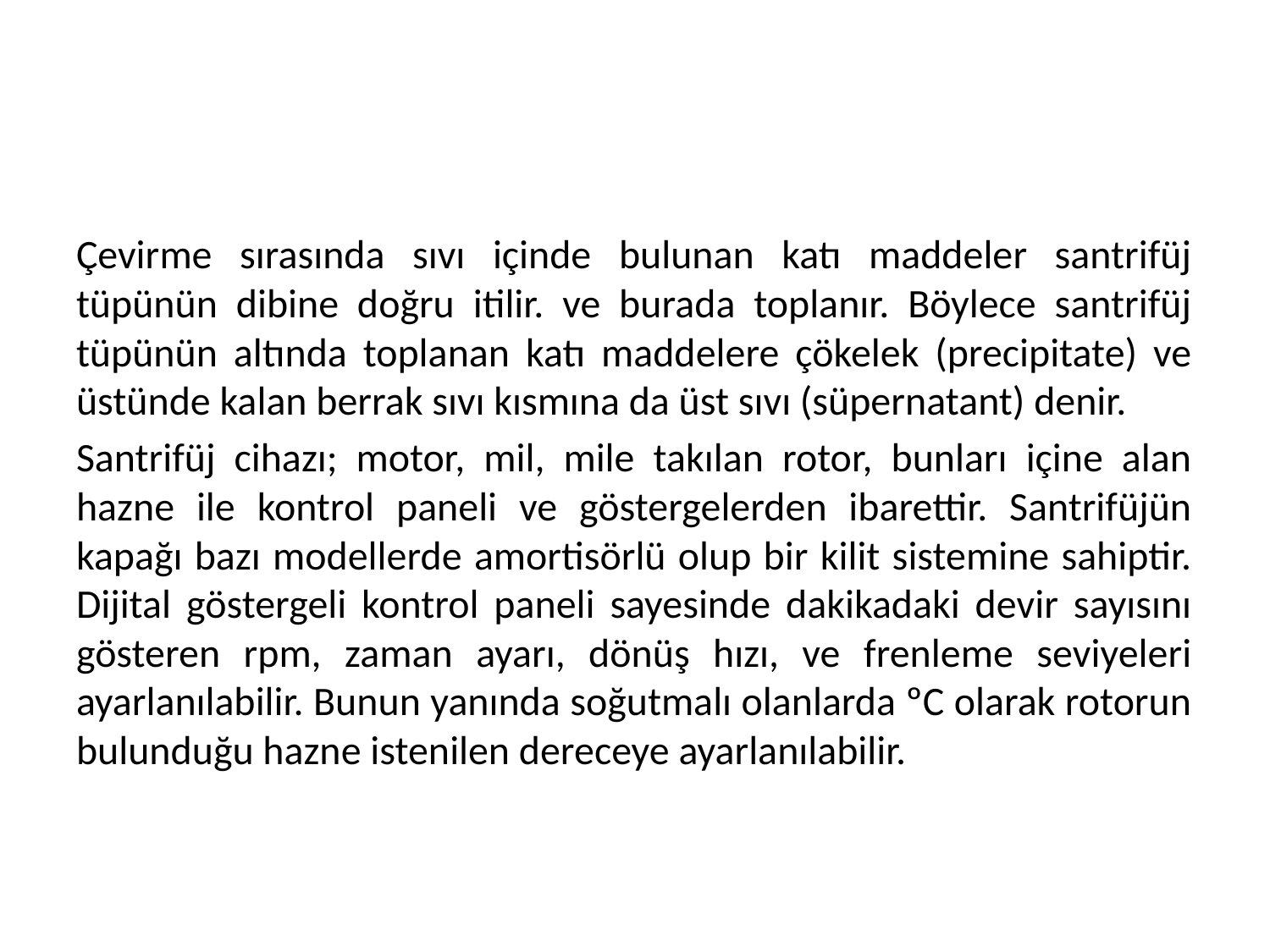

Çevirme sırasında sıvı içinde bulunan katı maddeler santrifüj tüpünün dibine doğru itilir. ve burada toplanır. Böylece santrifüj tüpünün altında toplanan katı maddelere çökelek (precipitate) ve üstünde kalan berrak sıvı kısmına da üst sıvı (süpernatant) denir.
Santrifüj cihazı; motor, mil, mile takılan rotor, bunları içine alan hazne ile kontrol paneli ve göstergelerden ibarettir. Santrifüjün kapağı bazı modellerde amortisörlü olup bir kilit sistemine sahiptir. Dijital göstergeli kontrol paneli sayesinde dakikadaki devir sayısını gösteren rpm, zaman ayarı, dönüş hızı, ve frenleme seviyeleri ayarlanılabilir. Bunun yanında soğutmalı olanlarda ºC olarak rotorun bulunduğu hazne istenilen dereceye ayarlanılabilir.